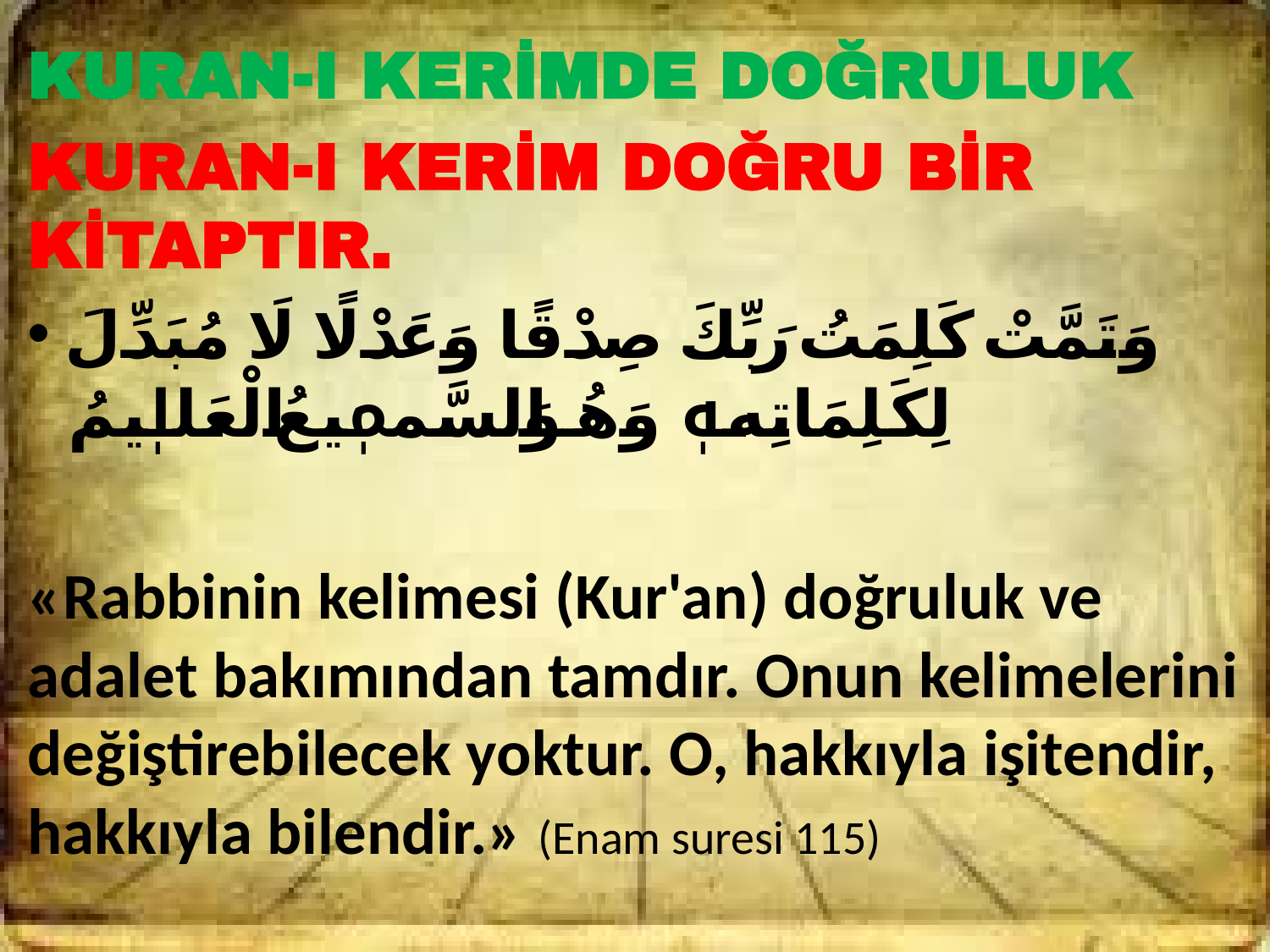

KURAN-I KERİMDE DOĞRULUK
KURAN-I KERİM DOĞRU BİR KİTAPTIR.
وَتَمَّتْ كَلِمَتُ رَبِّكَ صِدْقًا وَعَدْلًا لَا مُبَدِّلَ لِكَلِمَاتِهٖ وَهُوَ السَّمٖيعُ الْعَلٖيمُ

«Rabbinin kelimesi (Kur'an) doğruluk ve adalet bakımından tamdır. Onun kelimelerini değiştirebilecek yoktur. O, hakkıyla işitendir, hakkıyla bilendir.» (Enam suresi 115)